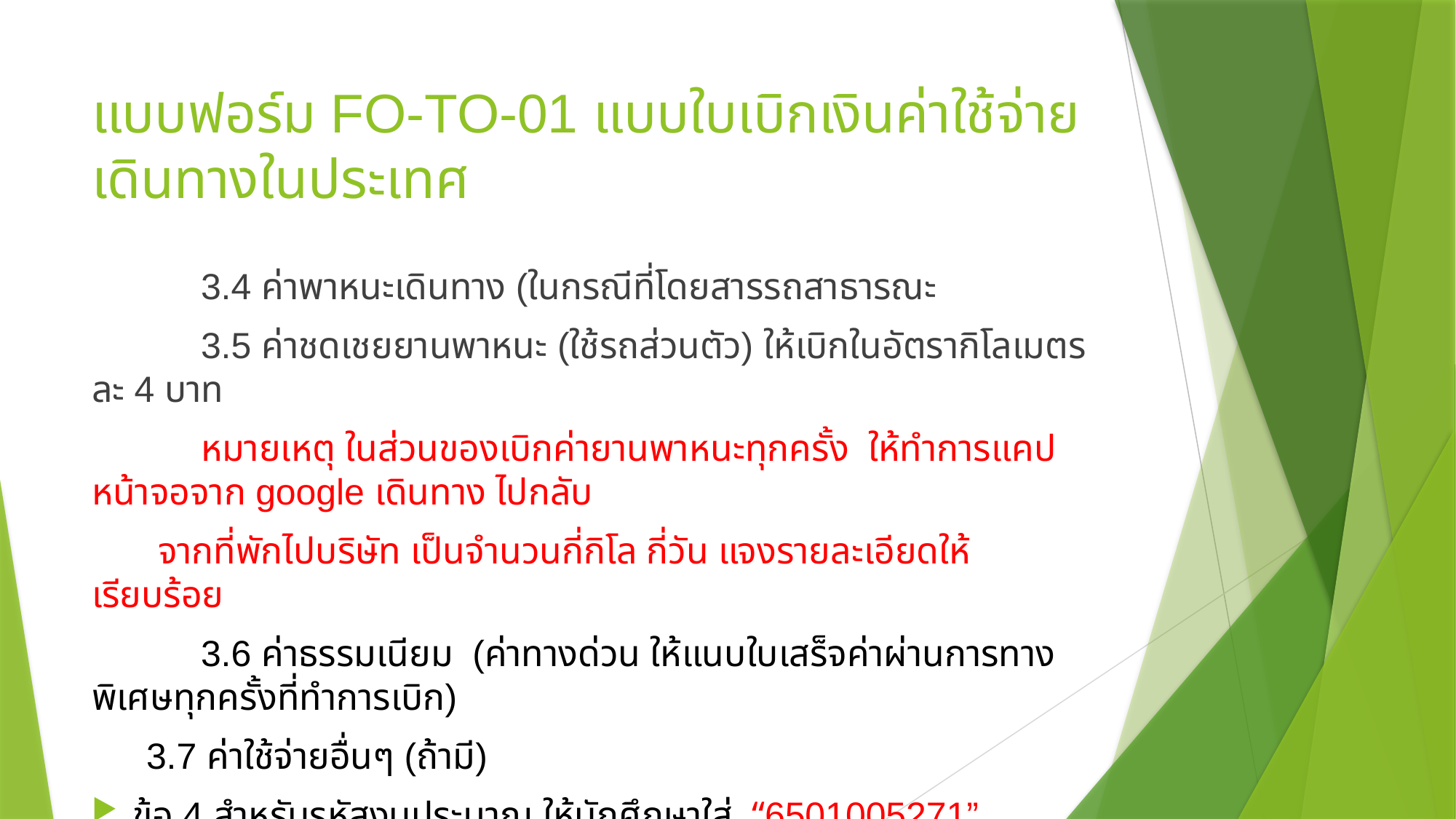

# แบบฟอร์ม FO-TO-01 แบบใบเบิกเงินค่าใช้จ่ายเดินทางในประเทศ
	3.4 ค่าพาหนะเดินทาง (ในกรณีที่โดยสารรถสาธารณะ
	3.5 ค่าชดเชยยานพาหนะ (ใช้รถส่วนตัว) ให้เบิกในอัตรากิโลเมตรละ 4 บาท
	หมายเหตุ ในส่วนของเบิกค่ายานพาหนะทุกครั้ง  ให้ทำการแคปหน้าจอจาก google เดินทาง ไปกลับ
       จากที่พักไปบริษัท เป็นจำนวนกี่กิโล กี่วัน แจงรายละเอียดให้เรียบร้อย
	3.6 ค่าธรรมเนียม  (ค่าทางด่วน ให้แนบใบเสร็จค่าผ่านการทางพิเศษทุกครั้งที่ทำการเบิก)
3.7 ค่าใช้จ่ายอื่นๆ (ถ้ามี)
ข้อ 4 สำหรับรหัสงบประมาณ ให้นักศึกษาใส่  “6501005271”
สำหรับตรงผู้ขออนุมัติ ให้ใส่ชื่อของนักศึกษา